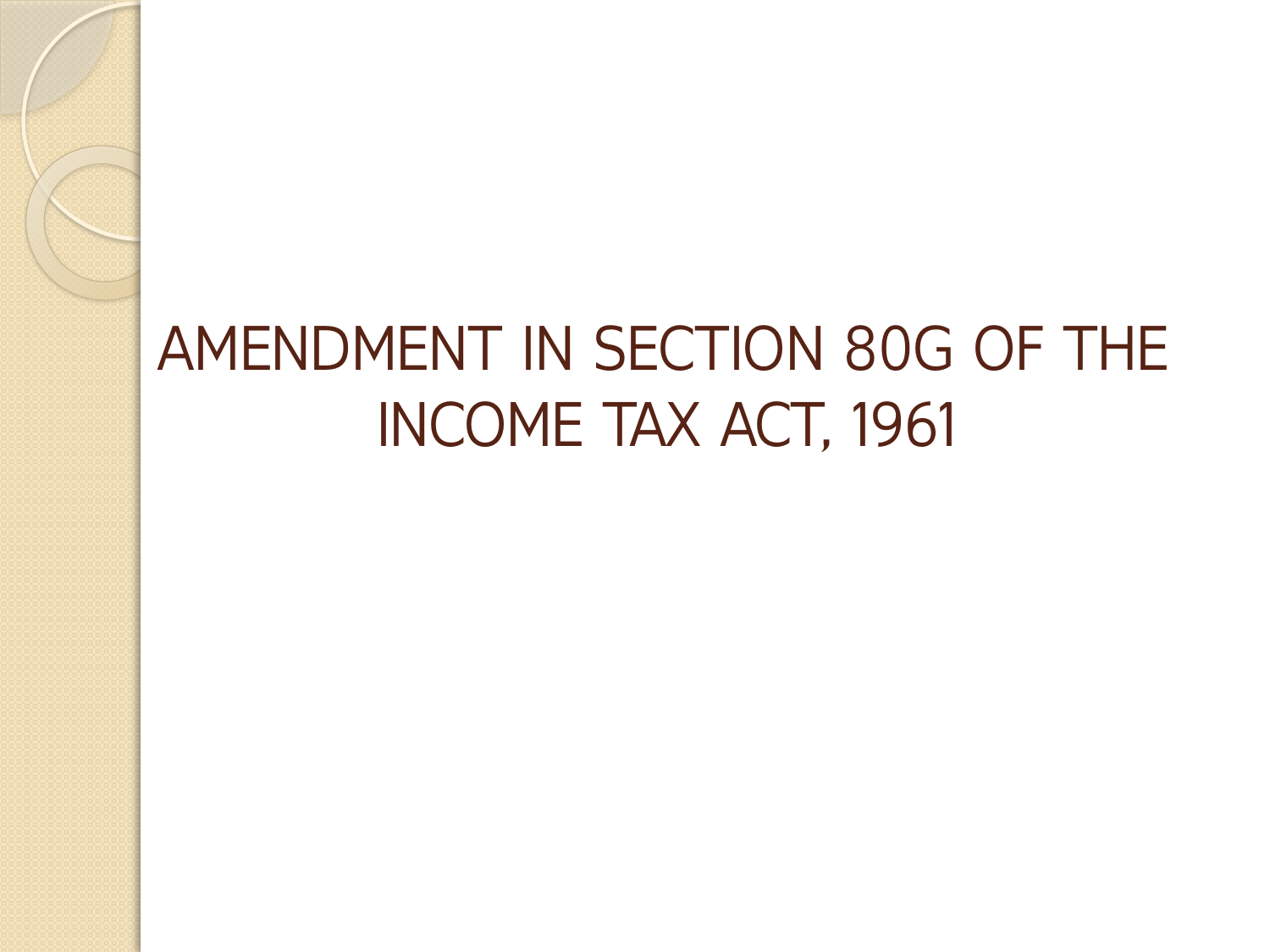

# AMENDMENT IN SECTION 80G OF THE  INCOME TAX ACT, 1961